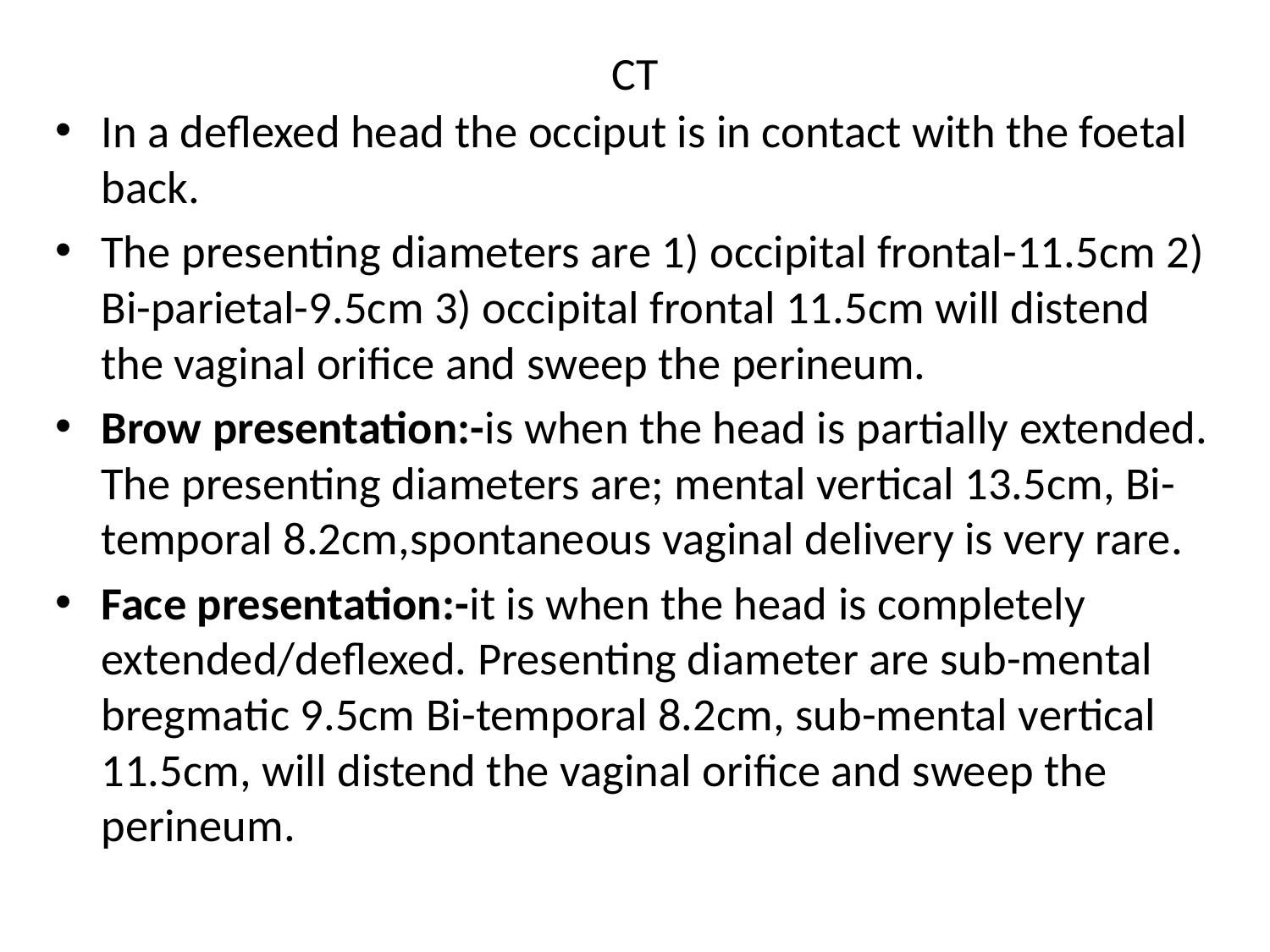

# CT
In a deflexed head the occiput is in contact with the foetal back.
The presenting diameters are 1) occipital frontal-11.5cm 2) Bi-parietal-9.5cm 3) occipital frontal 11.5cm will distend the vaginal orifice and sweep the perineum.
Brow presentation:-is when the head is partially extended. The presenting diameters are; mental vertical 13.5cm, Bi-temporal 8.2cm,spontaneous vaginal delivery is very rare.
Face presentation:-it is when the head is completely extended/deflexed. Presenting diameter are sub-mental bregmatic 9.5cm Bi-temporal 8.2cm, sub-mental vertical 11.5cm, will distend the vaginal orifice and sweep the perineum.